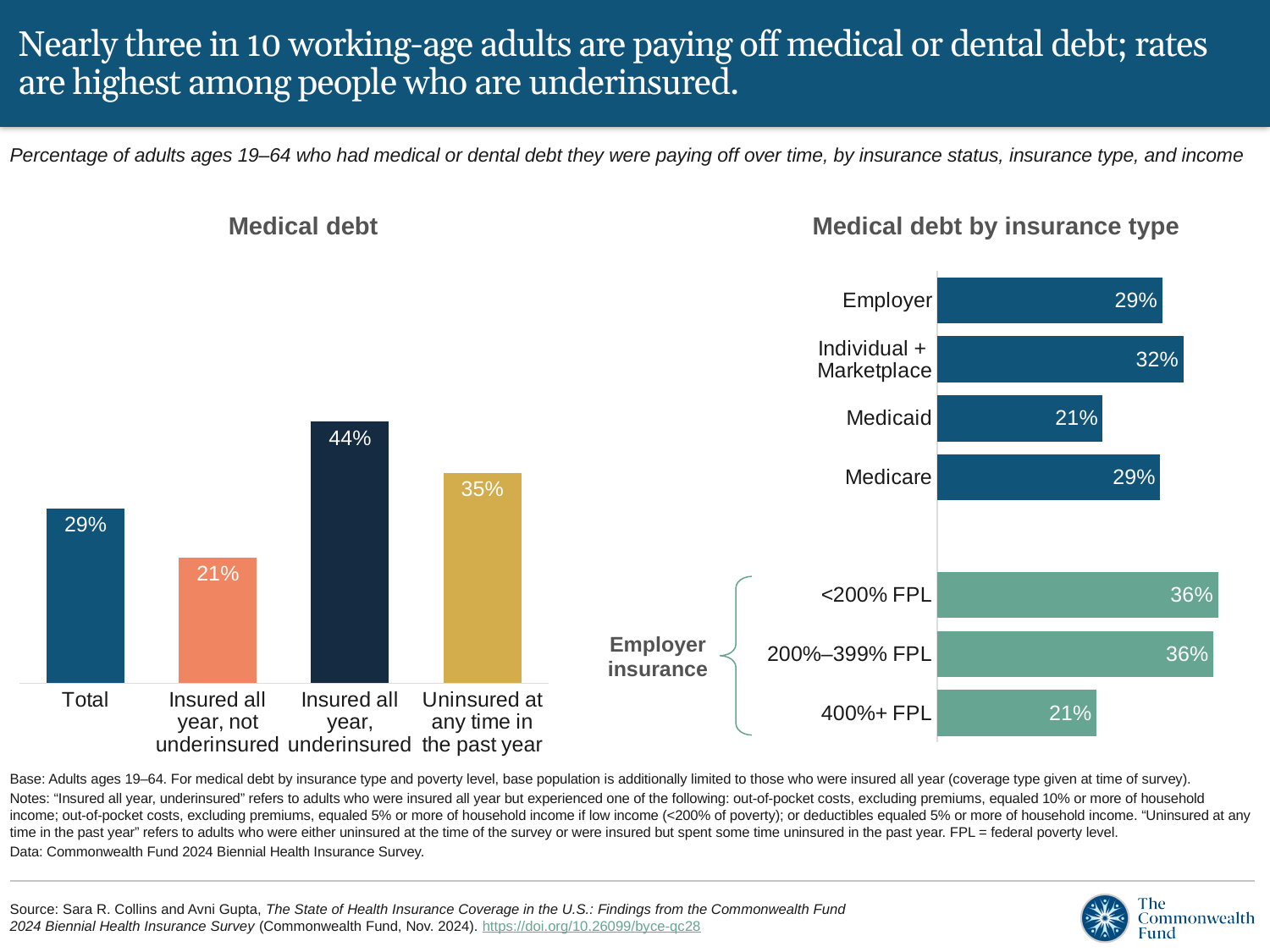

# Nearly three in 10 working-age adults are paying off medical or dental debt; rates are highest among people who are underinsured.
Percentage of adults ages 19–64 who had medical or dental debt they were paying off over time, by insurance status, insurance type, and income
Medical debt
Medical debt by insurance type

[unsupported chart]

### Chart

| Category | Percent |
|---|---|
| 400%+ FPL | 0.2056 |
| 200%–399% FPL | 0.3562 |
| <200% FPL | 0.3623 |
|  | None |
| Medicare | 0.2878 |
| Medicaid | 0.2135 |
| Individual +
Marketplace | 0.3175 |
| Employer | 0.2903 |
Employer insurance
Base: Adults ages 19–64. For medical debt by insurance type and poverty level, base population is additionally limited to those who were insured all year (coverage type given at time of survey).
Notes: “Insured all year, underinsured” refers to adults who were insured all year but experienced one of the following: out-of-pocket costs, excluding premiums, equaled 10% or more of household income; out-of-pocket costs, excluding premiums, equaled 5% or more of household income if low income (<200% of poverty); or deductibles equaled 5% or more of household income. “Uninsured at any time in the past year” refers to adults who were either uninsured at the time of the survey or were insured but spent some time uninsured in the past year. FPL = federal poverty level.
Data: Commonwealth Fund 2024 Biennial Health Insurance Survey.